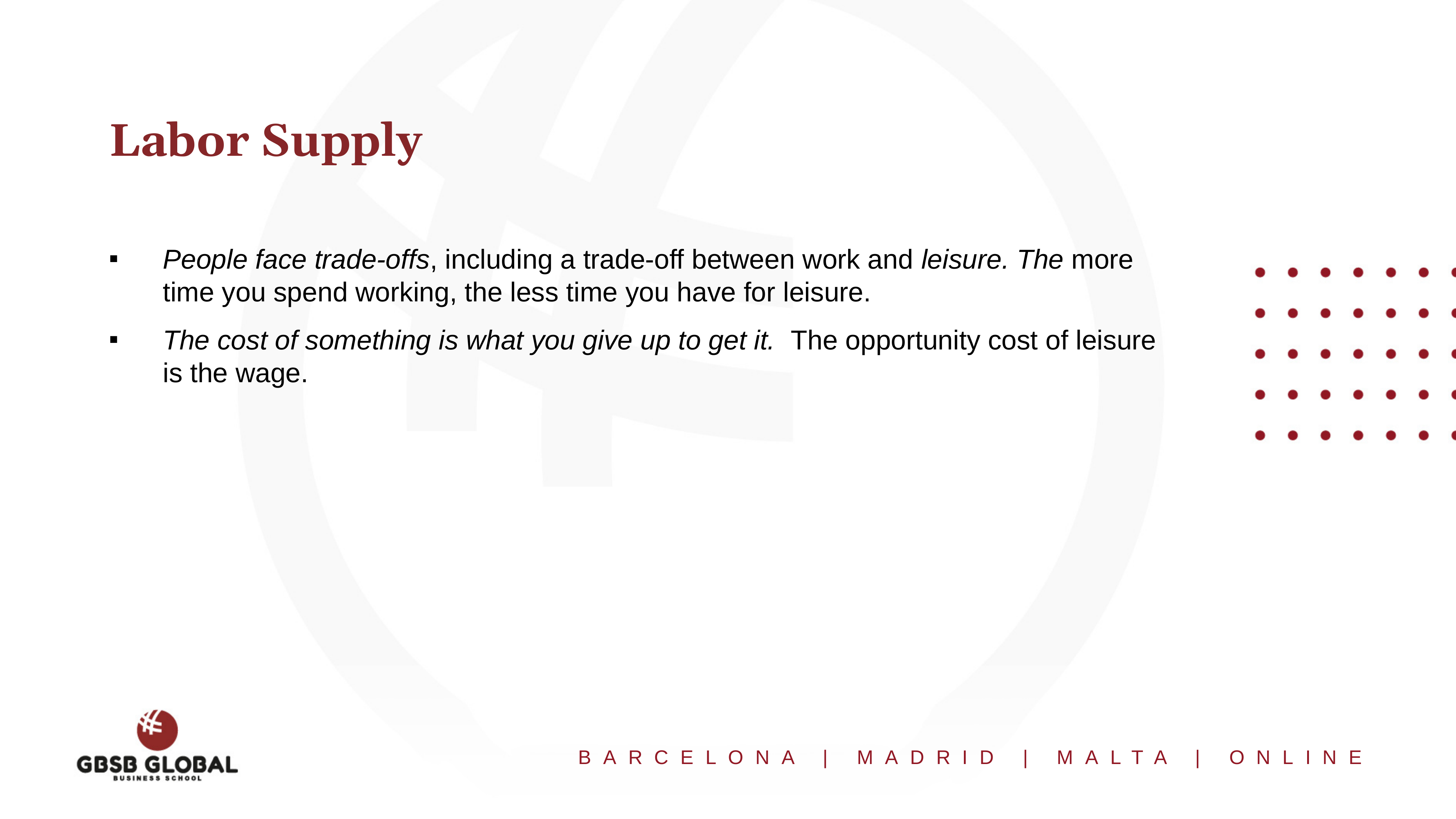

# Labor Supply
People face trade-offs, including a trade-off between work and leisure. The more time you spend working, the less time you have for leisure.
The cost of something is what you give up to get it.  The opportunity cost of leisure is the wage.